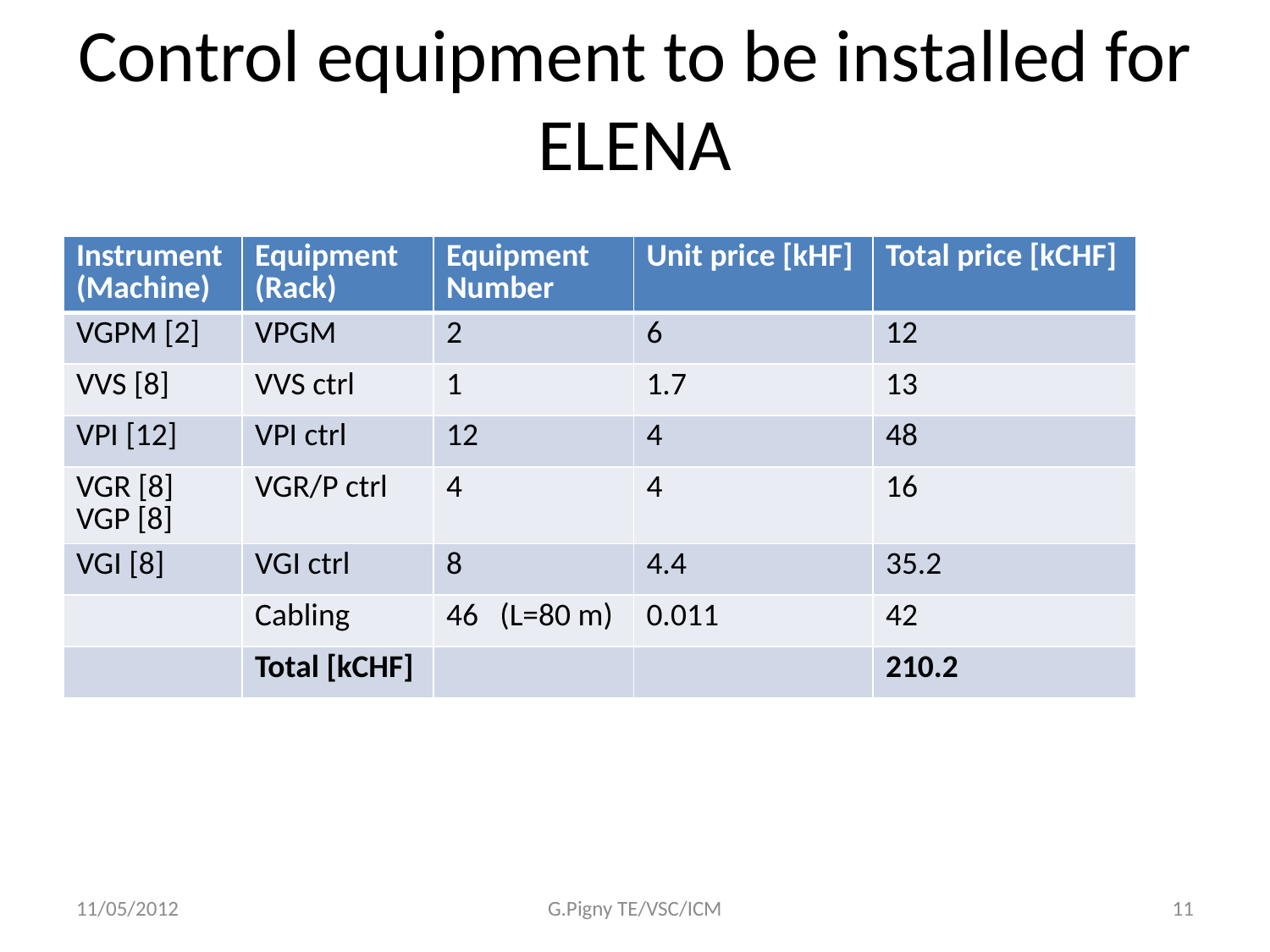

# Control equipment to be installed for ELENA
| Instrument (Machine) | Equipment (Rack) | Equipment Number | Unit price [kHF] | Total price [kCHF] |
| --- | --- | --- | --- | --- |
| VGPM [2] | VPGM | 2 | 6 | 12 |
| VVS [8] | VVS ctrl | 1 | 1.7 | 13 |
| VPI [12] | VPI ctrl | 12 | 4 | 48 |
| VGR [8] VGP [8] | VGR/P ctrl | 4 | 4 | 16 |
| VGI [8] | VGI ctrl | 8 | 4.4 | 35.2 |
|  | Cabling | 46 (L=80 m) | 0.011 | 42 |
|  | Total [kCHF] |  |  | 210.2 |
11/05/2012
G.Pigny TE/VSC/ICM
11